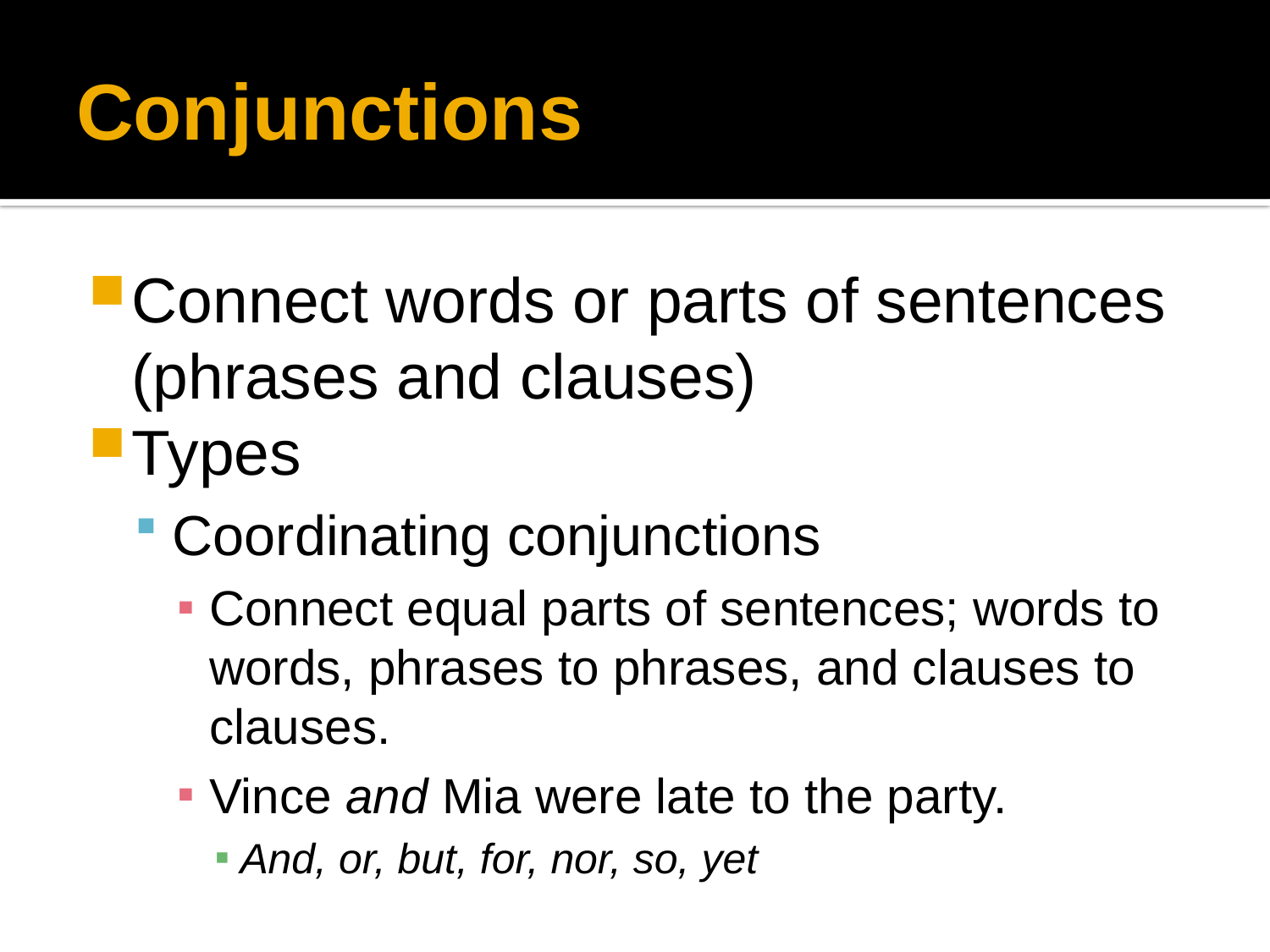

# Conjunctions
Connect words or parts of sentences (phrases and clauses)
Types
Coordinating conjunctions
Connect equal parts of sentences; words to words, phrases to phrases, and clauses to clauses.
Vince and Mia were late to the party.
And, or, but, for, nor, so, yet